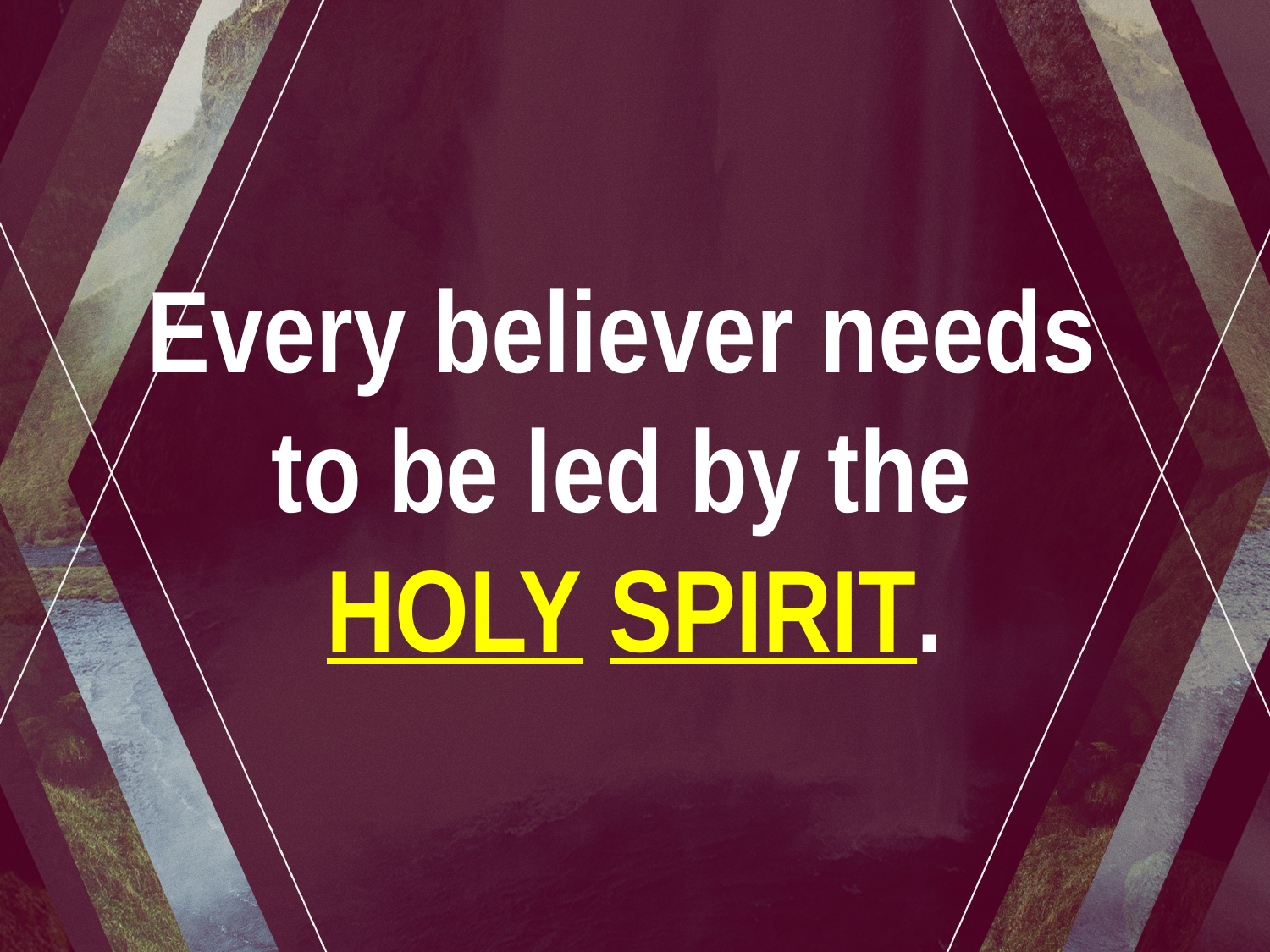

Every believer needs
to be led by the
HOLY SPIRIT.